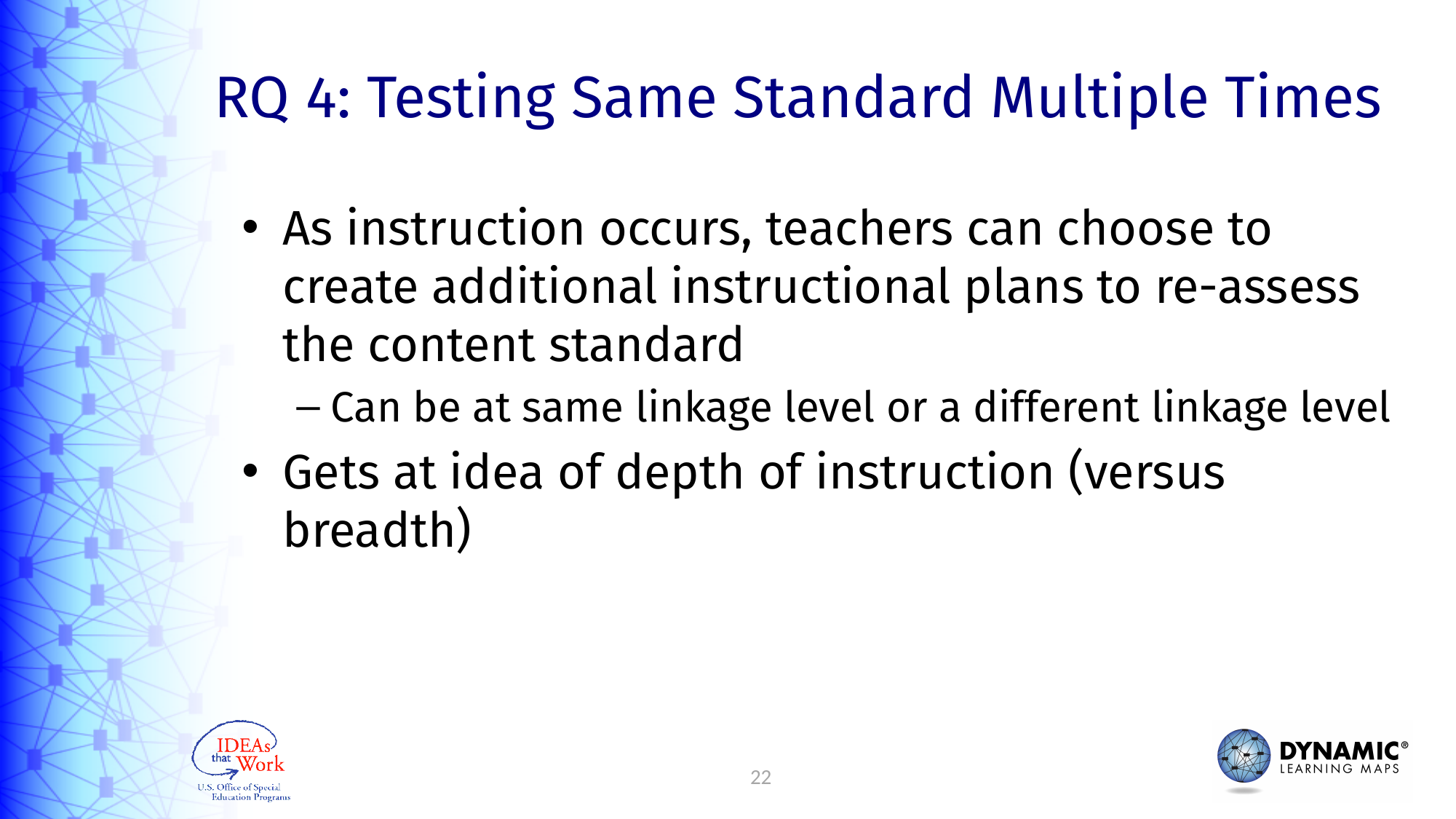

# RQ 4: Testing Same Standard Multiple Times
As instruction occurs, teachers can choose to create additional instructional plans to re-assess the content standard
Can be at same linkage level or a different linkage level
Gets at idea of depth of instruction (versus breadth)